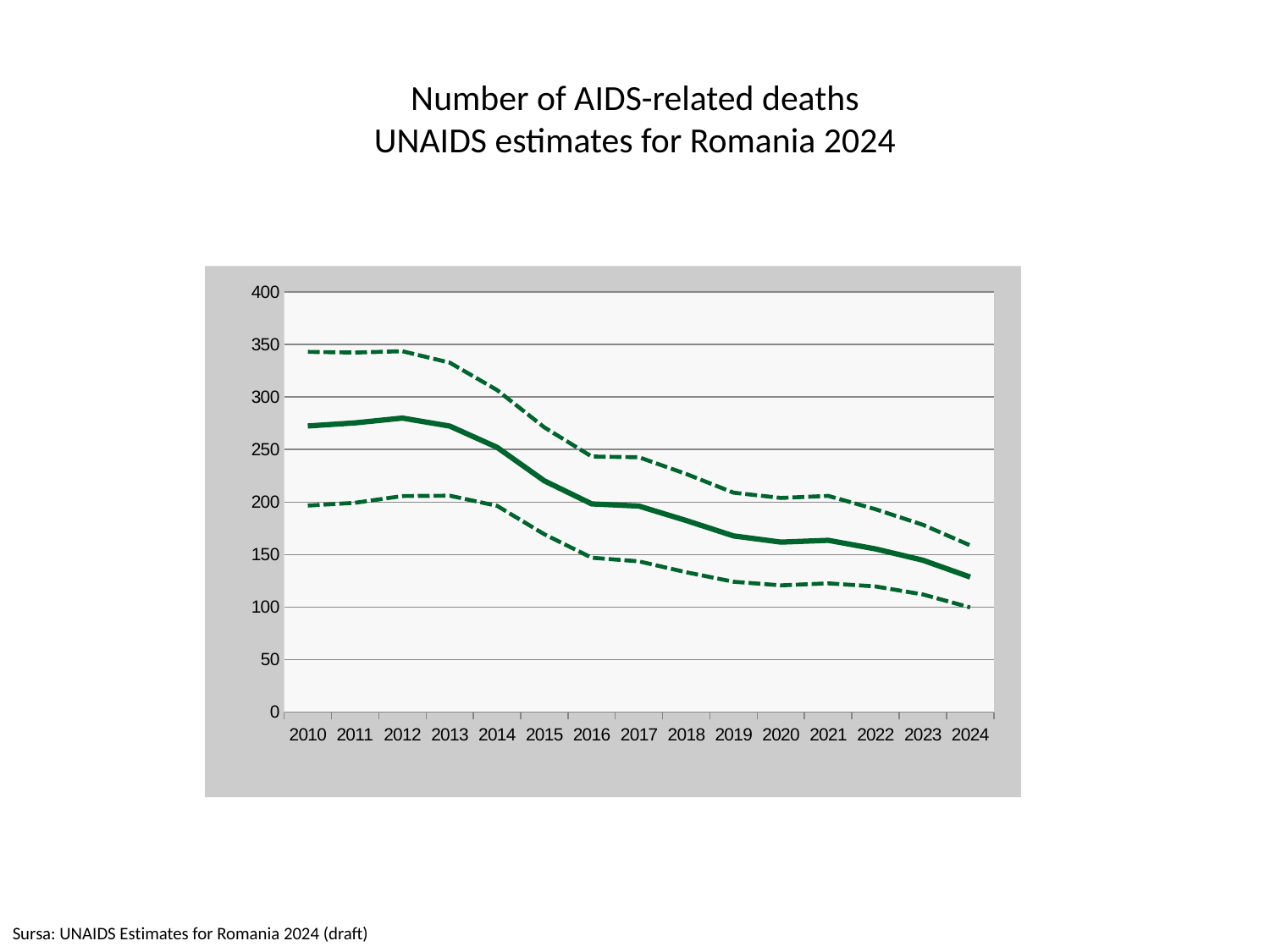

# Number of AIDS-related deaths UNAIDS estimates for Romania 2024

### Chart

| Category |  |  |  |
|---|---|---|---|
| 2010 | 272.402 | 196.643 | 342.93 |
| 2011 | 275.337 | 199.307 | 342.254 |
| 2012 | 279.908 | 205.71 | 343.574 |
| 2013 | 272.303 | 206.022 | 332.672 |
| 2014 | 252.109 | 196.37 | 306.618 |
| 2015 | 220.167 | 169.289 | 271.048 |
| 2016 | 198.247 | 146.959 | 243.352 |
| 2017 | 196.149 | 143.494 | 242.644 |
| 2018 | 182.379 | 133.131 | 226.71 |
| 2019 | 167.723 | 124.076 | 208.918 |
| 2020 | 161.799 | 120.678 | 203.9 |
| 2021 | 163.515 | 122.542 | 205.841 |
| 2022 | 155.316 | 119.615 | 193.141 |
| 2023 | 144.561 | 112.01 | 178.351 |
| 2024 | 128.571 | 99.6232 | 158.705 |
Sursa: UNAIDS Estimates for Romania 2024 (draft)